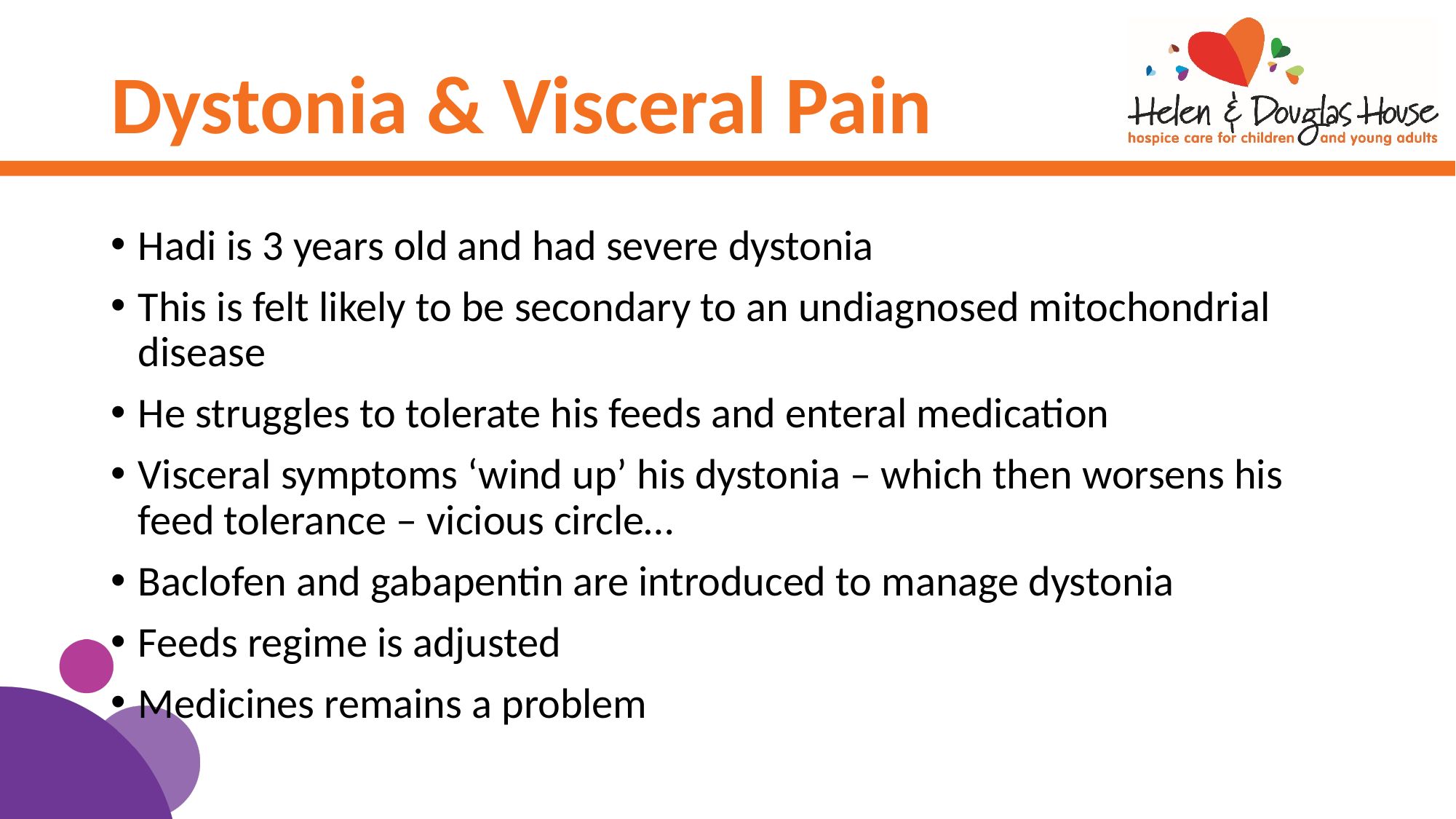

# Dystonia & Visceral Pain
Hadi is 3 years old and had severe dystonia
This is felt likely to be secondary to an undiagnosed mitochondrial disease
He struggles to tolerate his feeds and enteral medication
Visceral symptoms ‘wind up’ his dystonia – which then worsens his feed tolerance – vicious circle…
Baclofen and gabapentin are introduced to manage dystonia
Feeds regime is adjusted
Medicines remains a problem